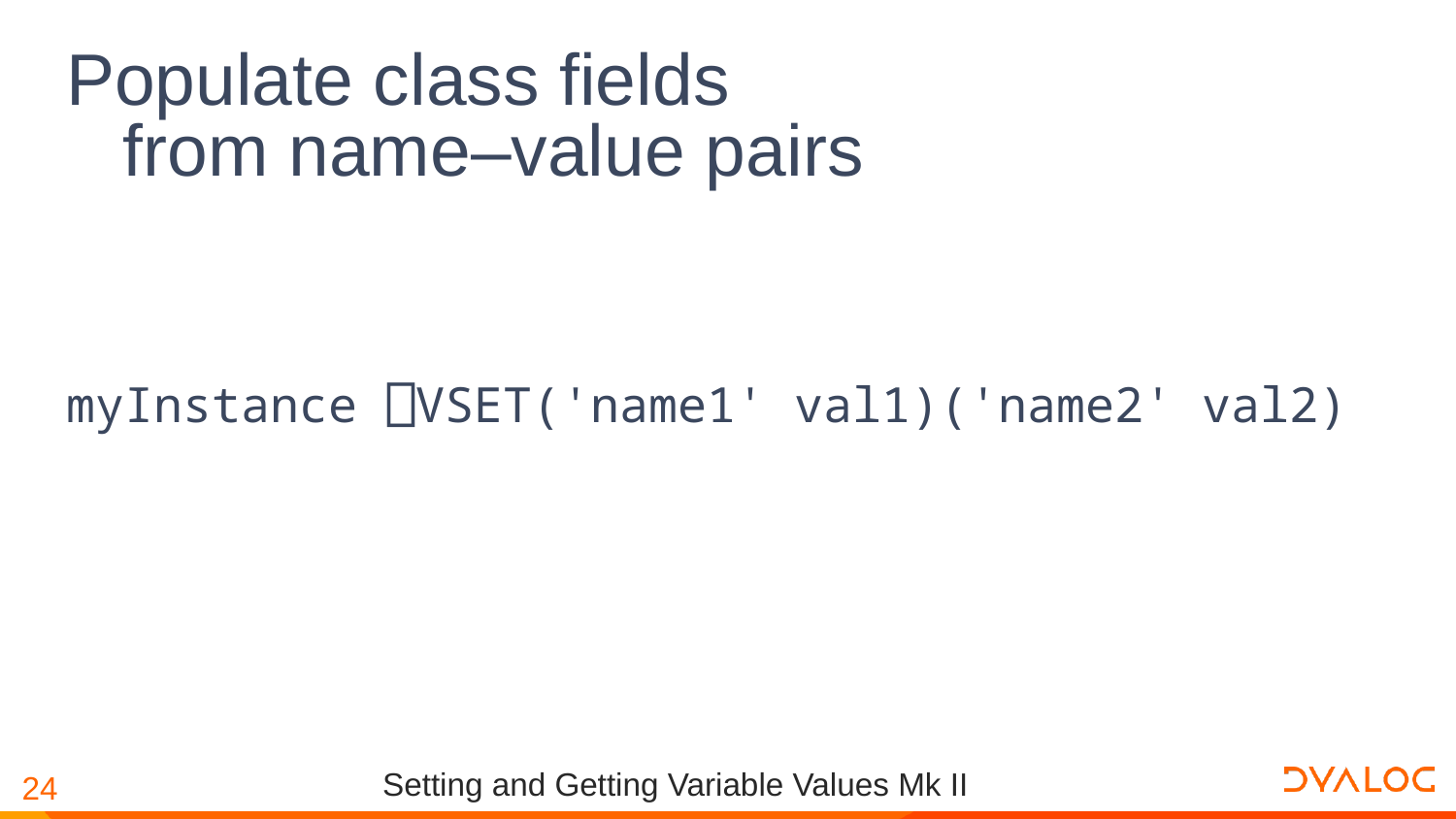

# Populate class fields from name–value pairs

myInstance ⎕VSET('name1' val1)('name2' val2)